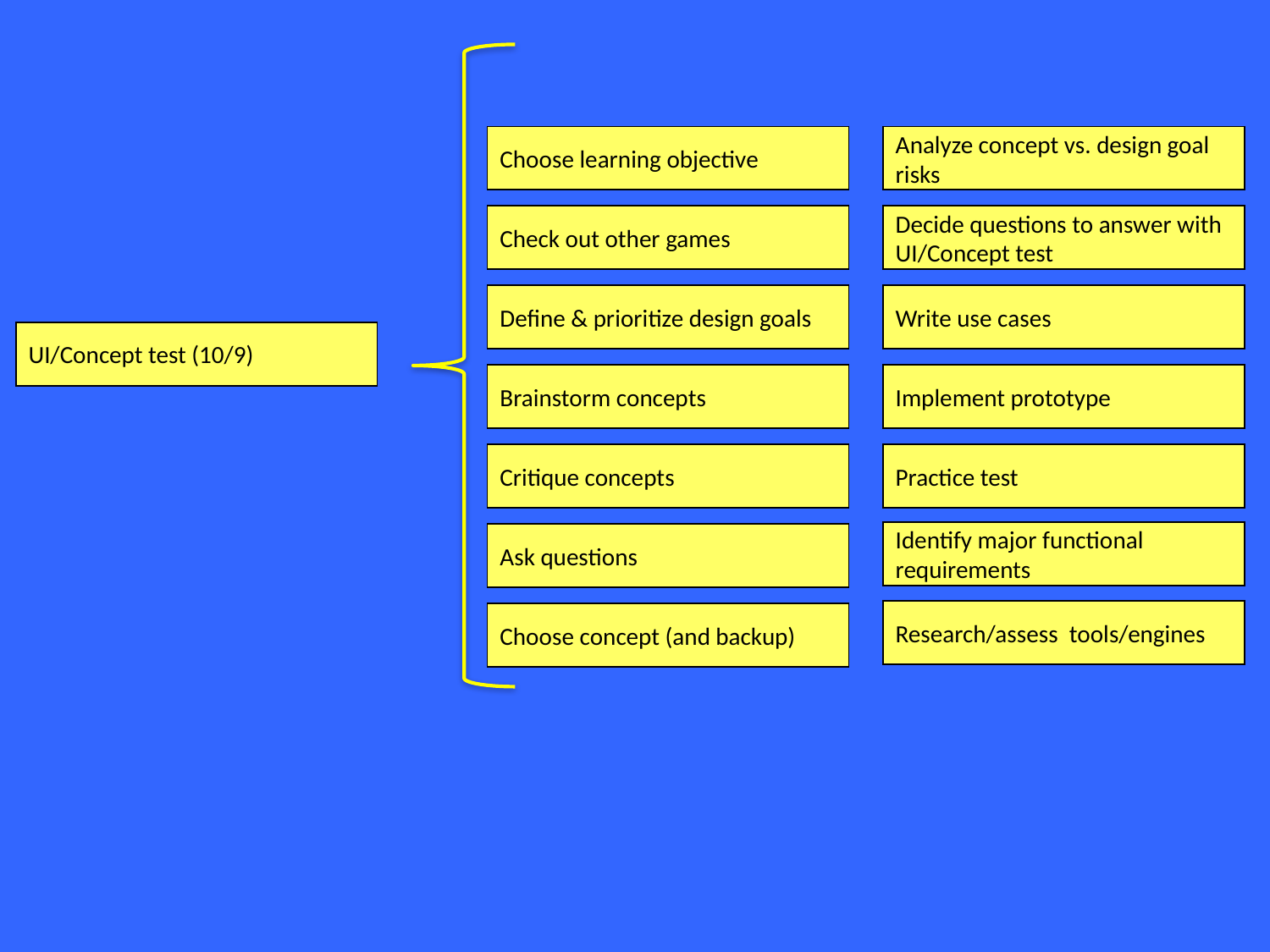

Choose learning objective
Analyze concept vs. design goal
risks
Check out other games
Decide questions to answer with
UI/Concept test
Define & prioritize design goals
Write use cases
UI/Concept test (10/9)
Brainstorm concepts
Implement prototype
Practice test
Critique concepts
Identify major functional
requirements
Ask questions
Research/assess  tools/engines
Choose concept (and backup)